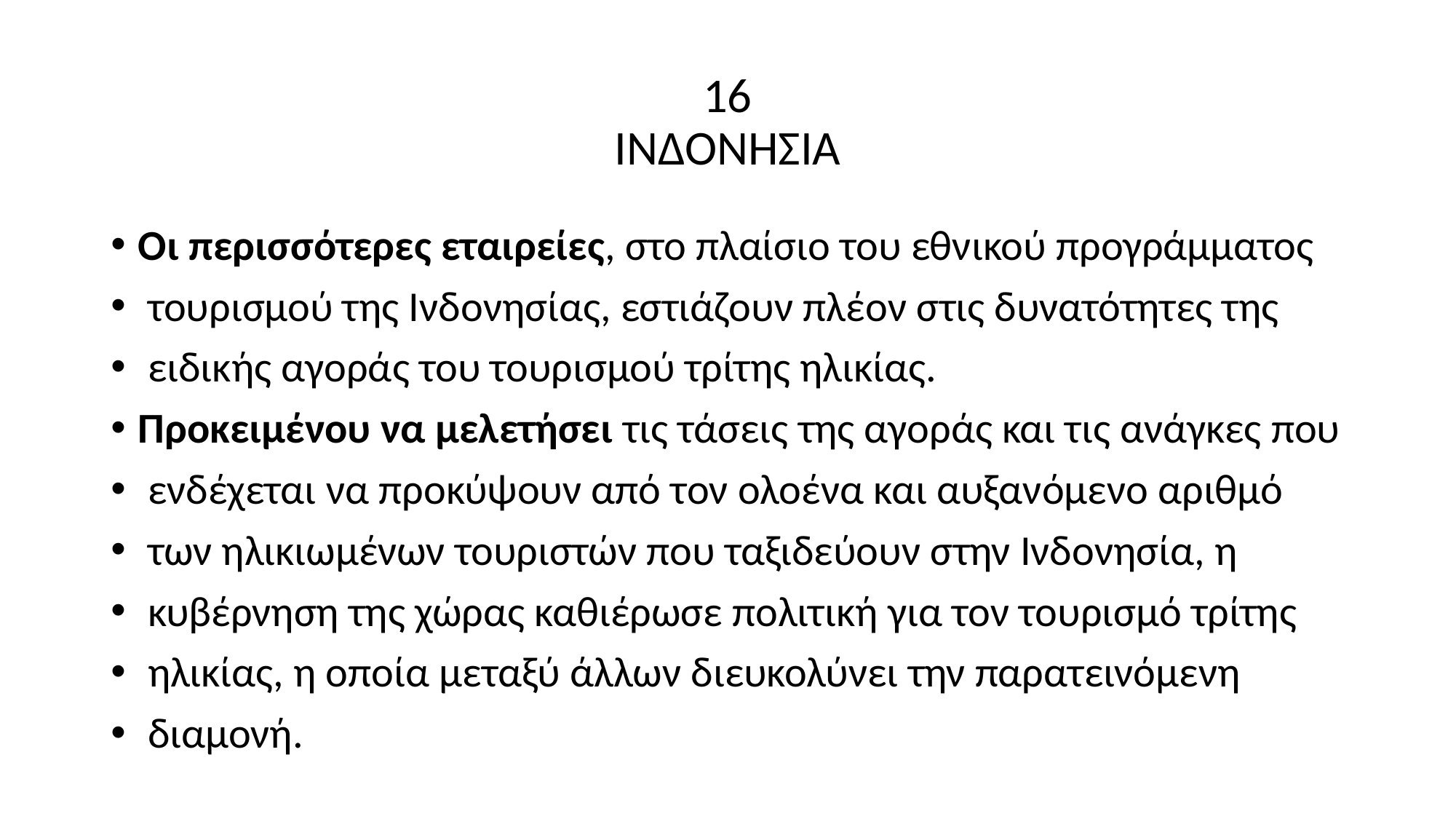

# 16 ΙΝΔΟΝΗΣΙΑ
Οι περισσότερες εταιρείες, στο πλαίσιο του εθνικού προγράμματος
 τουρισμού της Ινδονησίας, εστιάζουν πλέον στις δυνατότητες της
 ειδικής αγοράς του τουρισμού τρίτης ηλικίας.
Προκειμένου να μελετήσει τις τάσεις της αγοράς και τις ανάγκες που
 ενδέχεται να προκύψουν από τον ολοένα και αυξανόμενο αριθμό
 των ηλικιωμένων τουριστών που ταξιδεύουν στην Ινδονησία, η
 κυβέρνηση της χώρας καθιέρωσε πολιτική για τον τουρισμό τρίτης
 ηλικίας, η οποία μεταξύ άλλων διευκολύνει την παρατεινόμενη
 διαμονή.